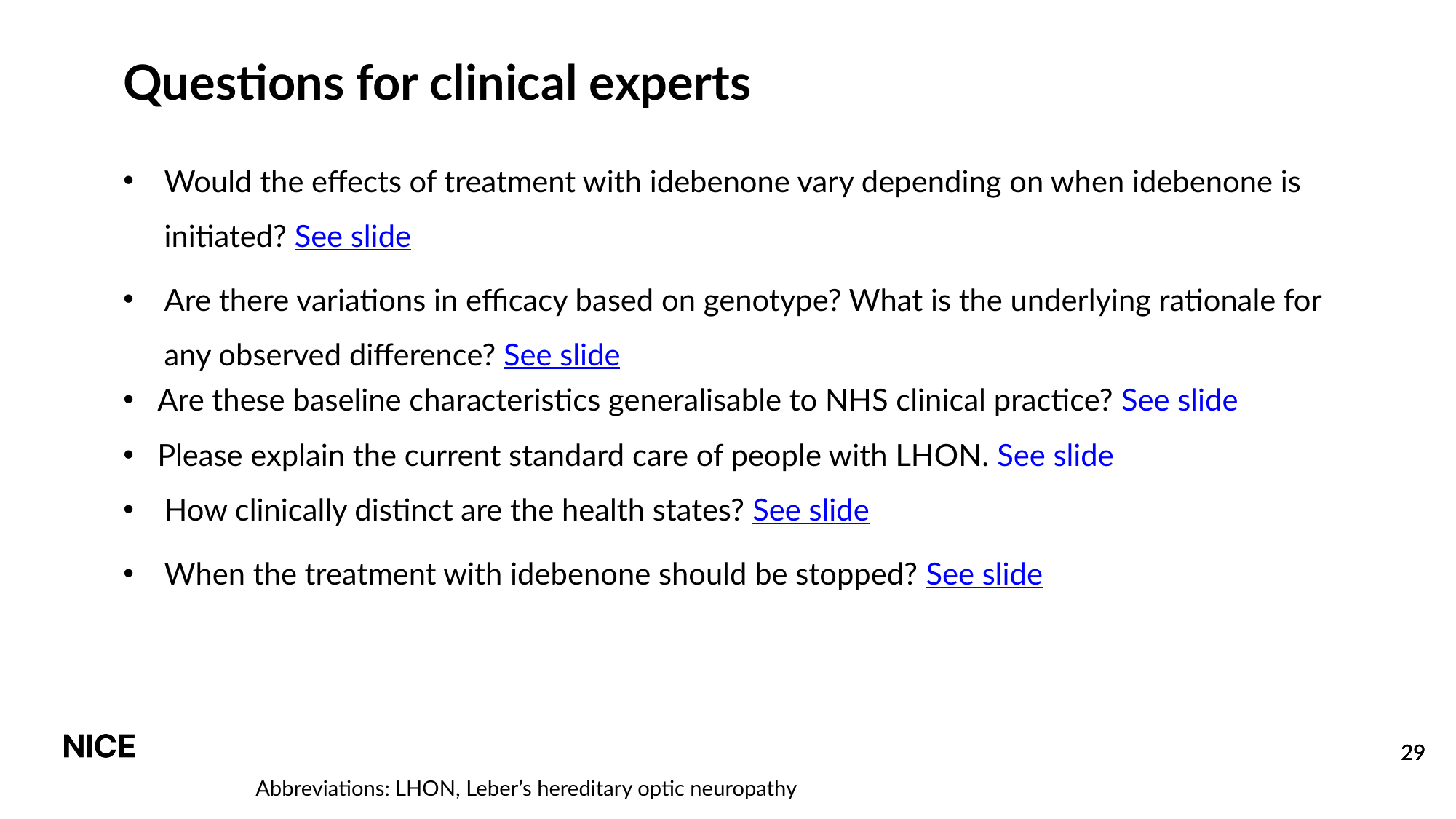

# Questions for clinical experts
Would the effects of treatment with idebenone vary depending on when idebenone is initiated? See slide
Are there variations in efficacy based on genotype? What is the underlying rationale for any observed difference? See slide
Are these baseline characteristics generalisable to NHS clinical practice? See slide
Please explain the current standard care of people with LHON. See slide
How clinically distinct are the health states? See slide
When the treatment with idebenone should be stopped? See slide

Abbreviations: LHON, Leber’s hereditary optic neuropathy